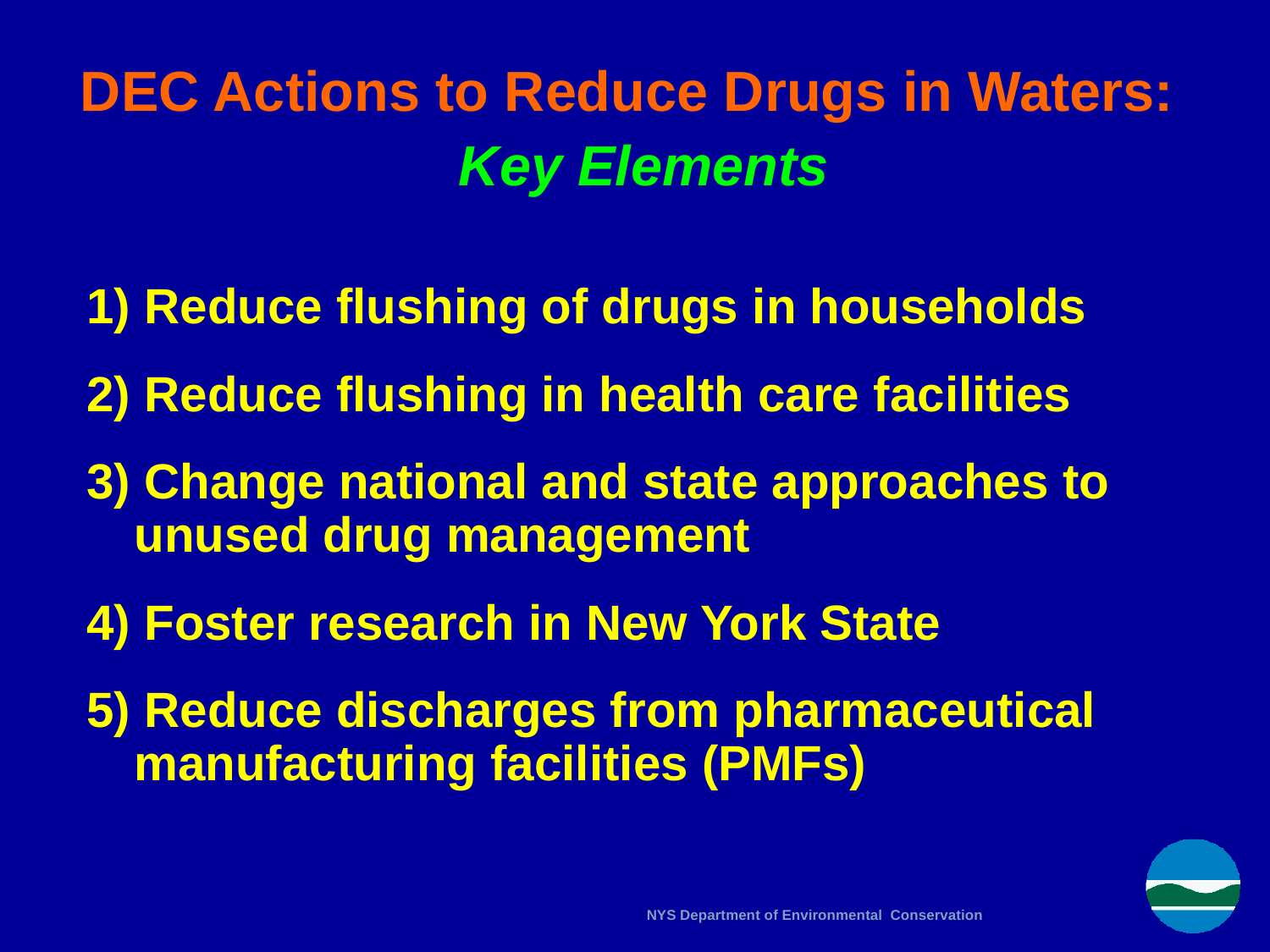

# DEC Actions to Reduce Drugs in Waters: Key Elements
1) Reduce flushing of drugs in households

2) Reduce flushing in health care facilities

3) Change national and state approaches to unused drug management

4) Foster research in New York State

5) Reduce discharges from pharmaceutical manufacturing facilities (PMFs)